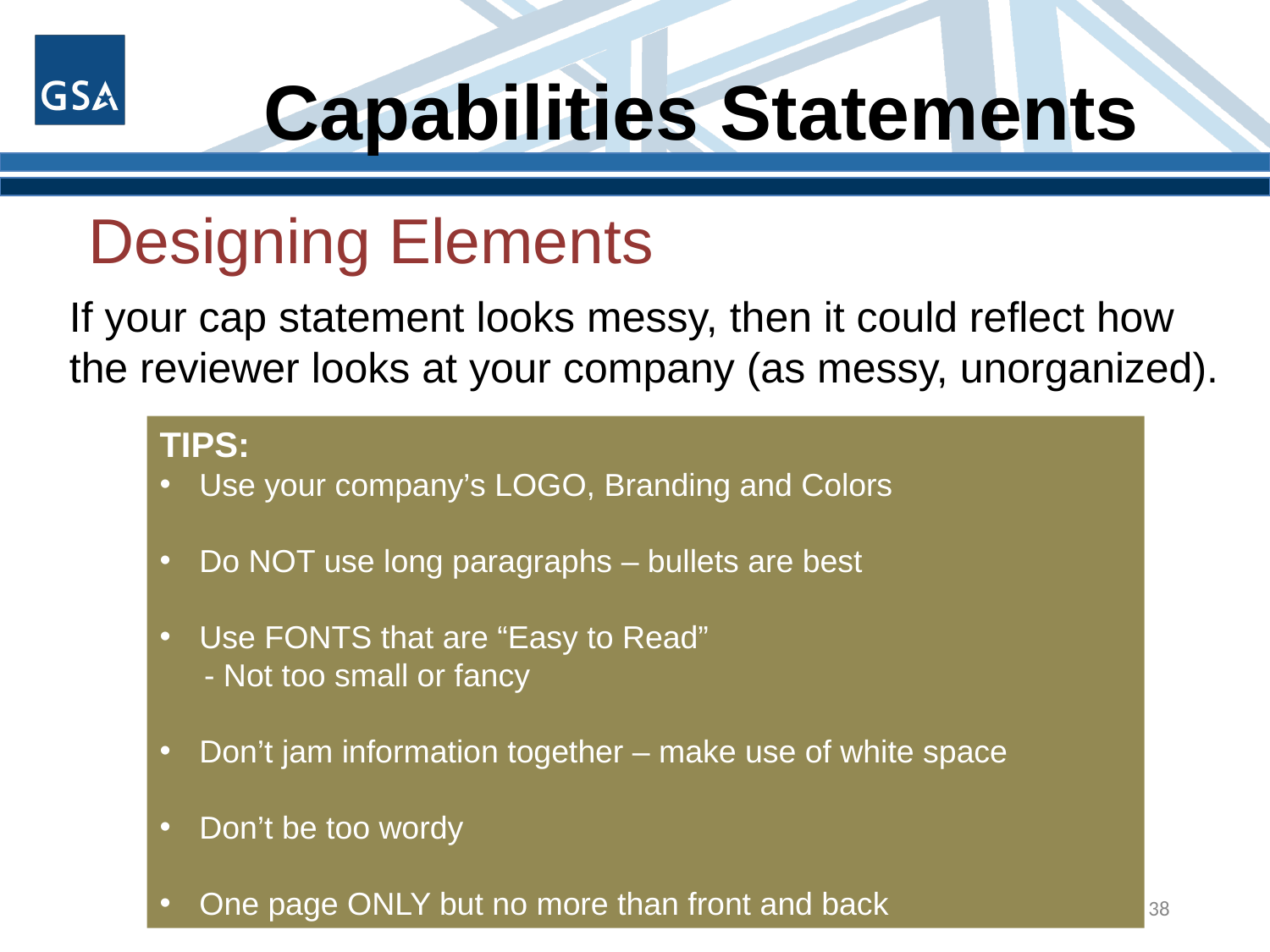

# Capabilities Statements
Designing Elements
If your cap statement looks messy, then it could reflect how the reviewer looks at your company (as messy, unorganized).
TIPS:
Use your company’s LOGO, Branding and Colors

Do NOT use long paragraphs – bullets are best

Use FONTS that are “Easy to Read”
     - Not too small or fancy

Don’t jam information together – make use of white space

Don’t be too wordy

One page ONLY but no more than front and back
38